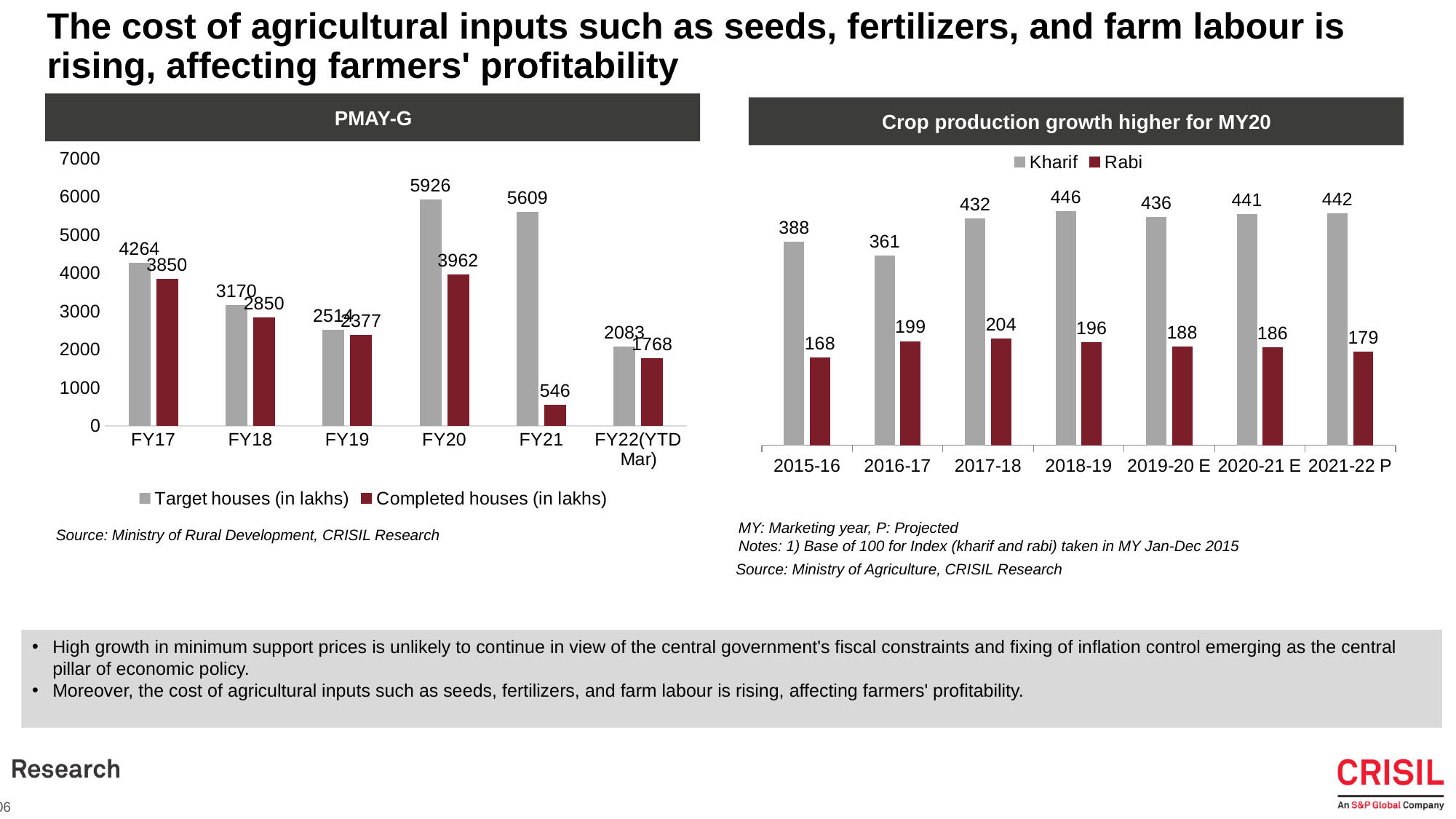

# The cost of agricultural inputs such as seeds, fertilizers, and farm labour is rising, affecting farmers' profitability
PMAY-G
Crop production growth higher for MY20
MY: Marketing year, P: Projected
Notes: 1) Base of 100 for Index (kharif and rabi) taken in MY Jan-Dec 2015

### Chart

| Category | Kharif | Rabi |
|---|---|---|
| 2015-16 | 387.979804 | 167.555 |
| 2016-17 | 361.411439 | 198.59452000000002 |
| 2017-18 | 432.45997 | 203.80800999999997 |
| 2018-19 | 446.1032572239525 | 196.15540000000001 |
| 2019-20 E | 435.6713003413364 | 188.31545725369233 |
| 2020-21 E | 441.0 | 186.4410571139172 |
| 2021-22 P | 442.0 | 178.77086831274272 |

### Chart

| Category | Target houses (in lakhs) | Completed houses (in lakhs) |
|---|---|---|
| FY17 | 4264.0 | 3850.0 |
| FY18 | 3170.0 | 2850.0 |
| FY19 | 2514.0 | 2377.0 |
| FY20 | 5926.0 | 3962.0 |
| FY21 | 5609.0 | 546.0 |
| FY22(YTD Mar) | 2083.0 | 1768.0 |
Source: Ministry of Rural Development, CRISIL Research
Source: Ministry of Agriculture, CRISIL Research
High growth in minimum support prices is unlikely to continue in view of the central government's fiscal constraints and fixing of inflation control emerging as the central pillar of economic policy.
Moreover, the cost of agricultural inputs such as seeds, fertilizers, and farm labour is rising, affecting farmers' profitability.